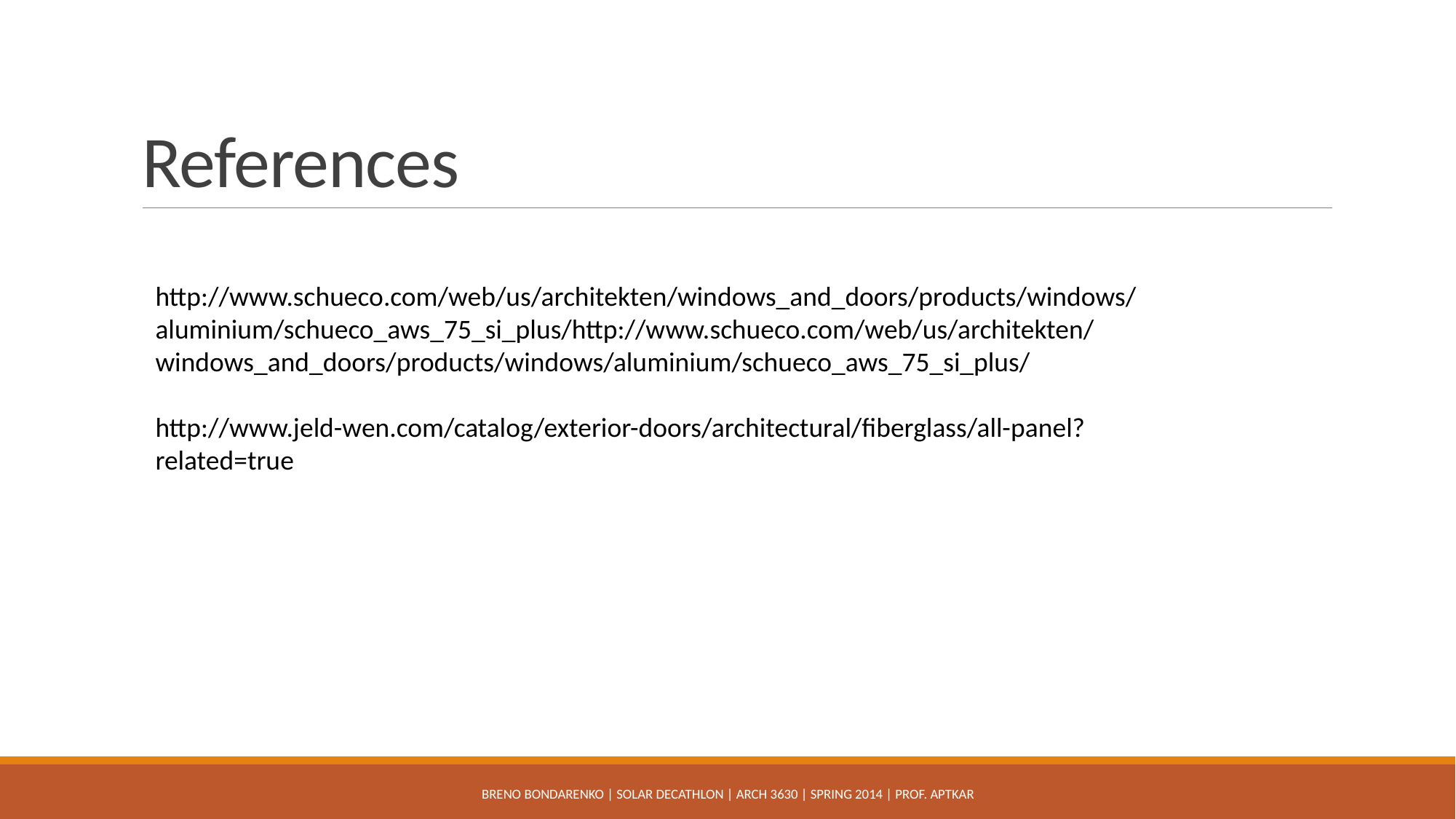

# References
http://www.schueco.com/web/us/architekten/windows_and_doors/products/windows/aluminium/schueco_aws_75_si_plus/http://www.schueco.com/web/us/architekten/windows_and_doors/products/windows/aluminium/schueco_aws_75_si_plus/

http://www.jeld-wen.com/catalog/exterior-doors/architectural/fiberglass/all-panel?related=true

BRENO BONDARENKO | SOLAR DECATHLON | ARCH 3630 | SPRING 2014 | PROF. APTKAR